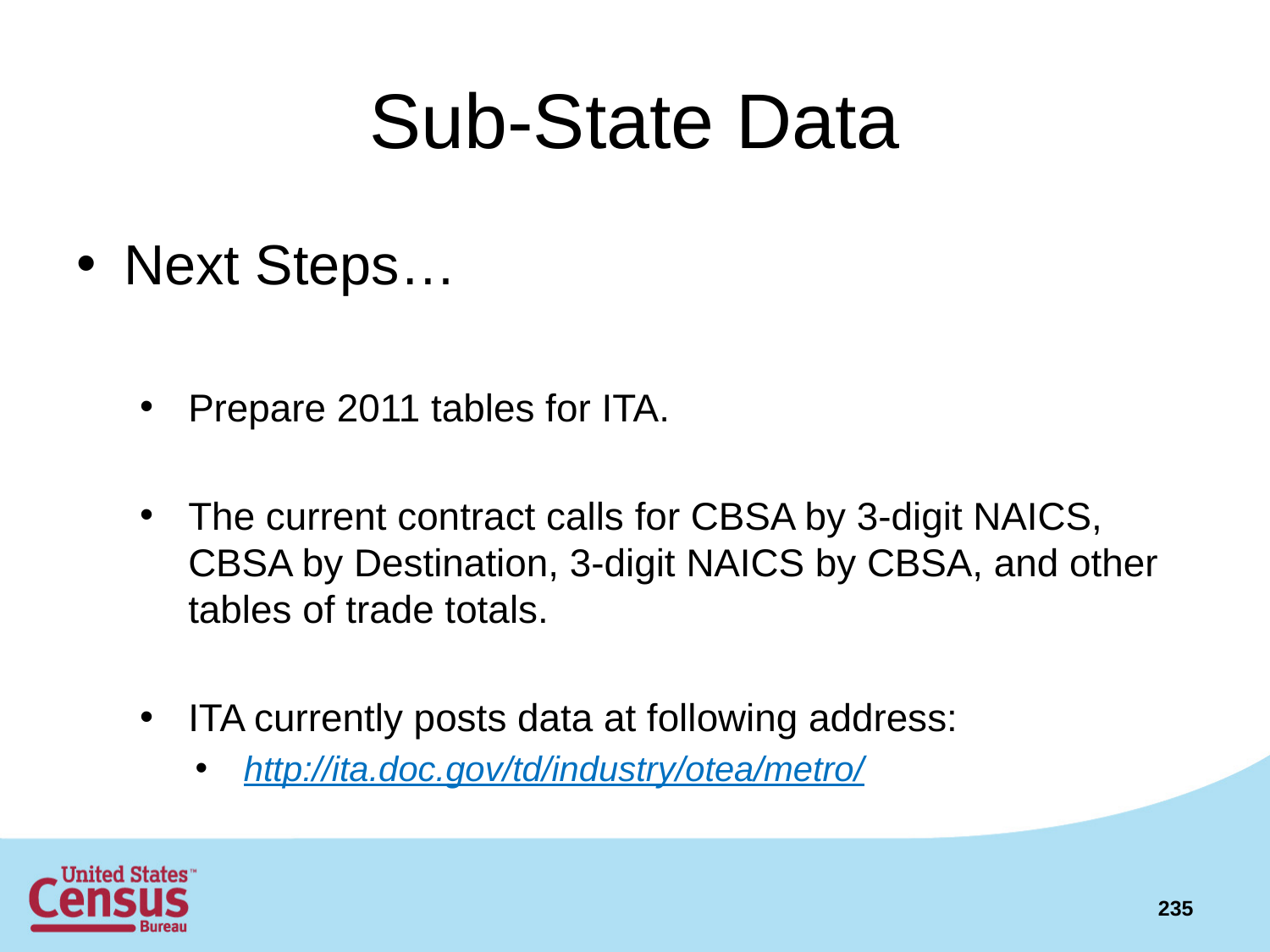

# Sub-State Data
Next Steps…

Prepare 2011 tables for ITA.

The current contract calls for CBSA by 3-digit NAICS, CBSA by Destination, 3-digit NAICS by CBSA, and other tables of trade totals.

ITA currently posts data at following address:
http://ita.doc.gov/td/industry/otea/metro/

235